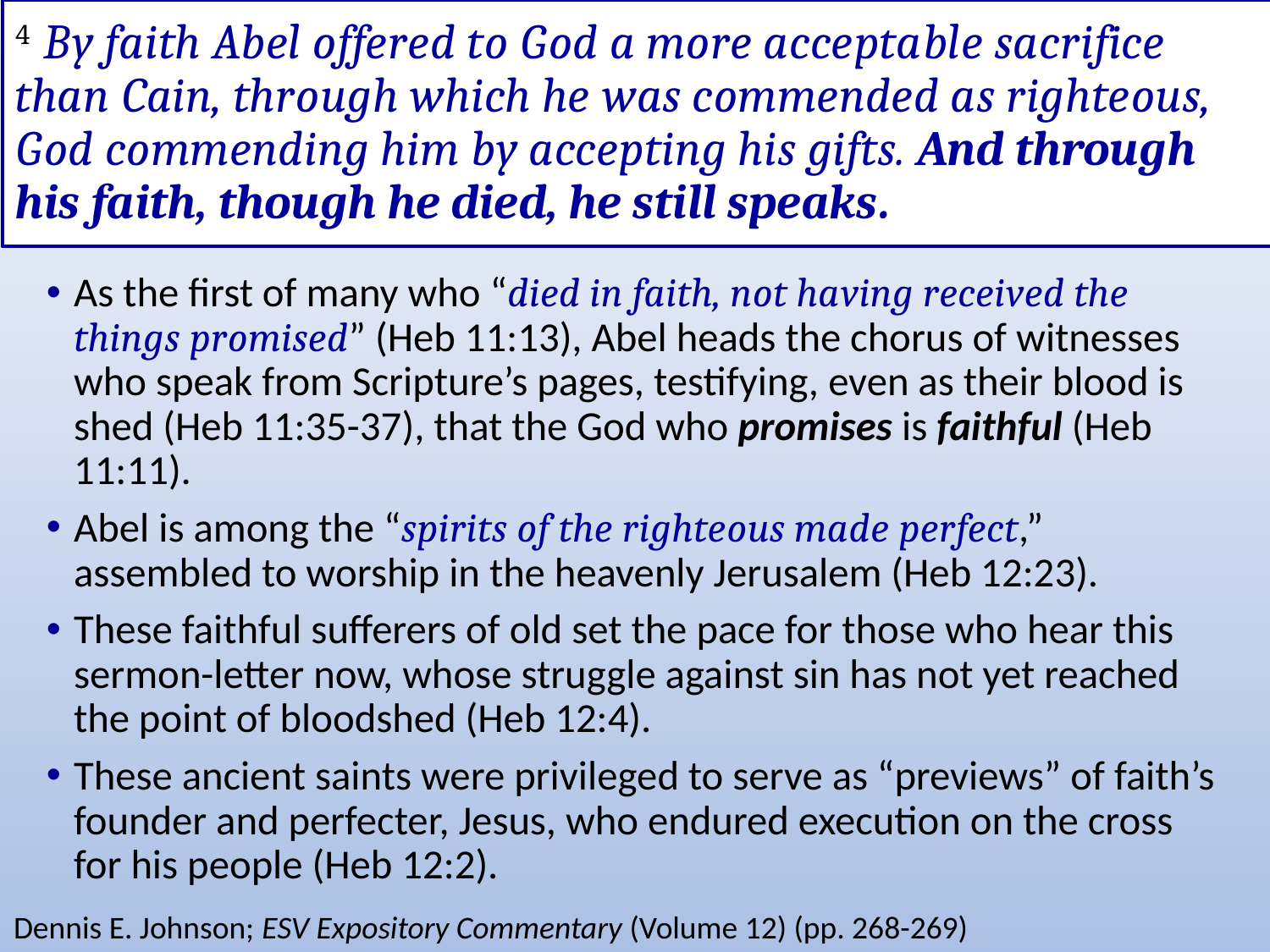

# 4 By faith Abel offered to God a more acceptable sacrifice than Cain, through which he was commended as righteous, God commending him by accepting his gifts. And through his faith, though he died, he still speaks.
As the first of many who “died in faith, not having received the things promised” (Heb 11:13), Abel heads the chorus of witnesses who speak from Scripture’s pages, testifying, even as their blood is shed (Heb 11:35-37), that the God who promises is faithful (Heb 11:11).
Abel is among the “spirits of the righteous made perfect,” assembled to worship in the heavenly Jerusalem (Heb 12:23).
These faithful sufferers of old set the pace for those who hear this sermon-letter now, whose struggle against sin has not yet reached the point of bloodshed (Heb 12:4).
These ancient saints were privileged to serve as “previews” of faith’s founder and perfecter, Jesus, who endured execution on the cross for his people (Heb 12:2).
Dennis E. Johnson; ESV Expository Commentary (Volume 12) (pp. 268-269)